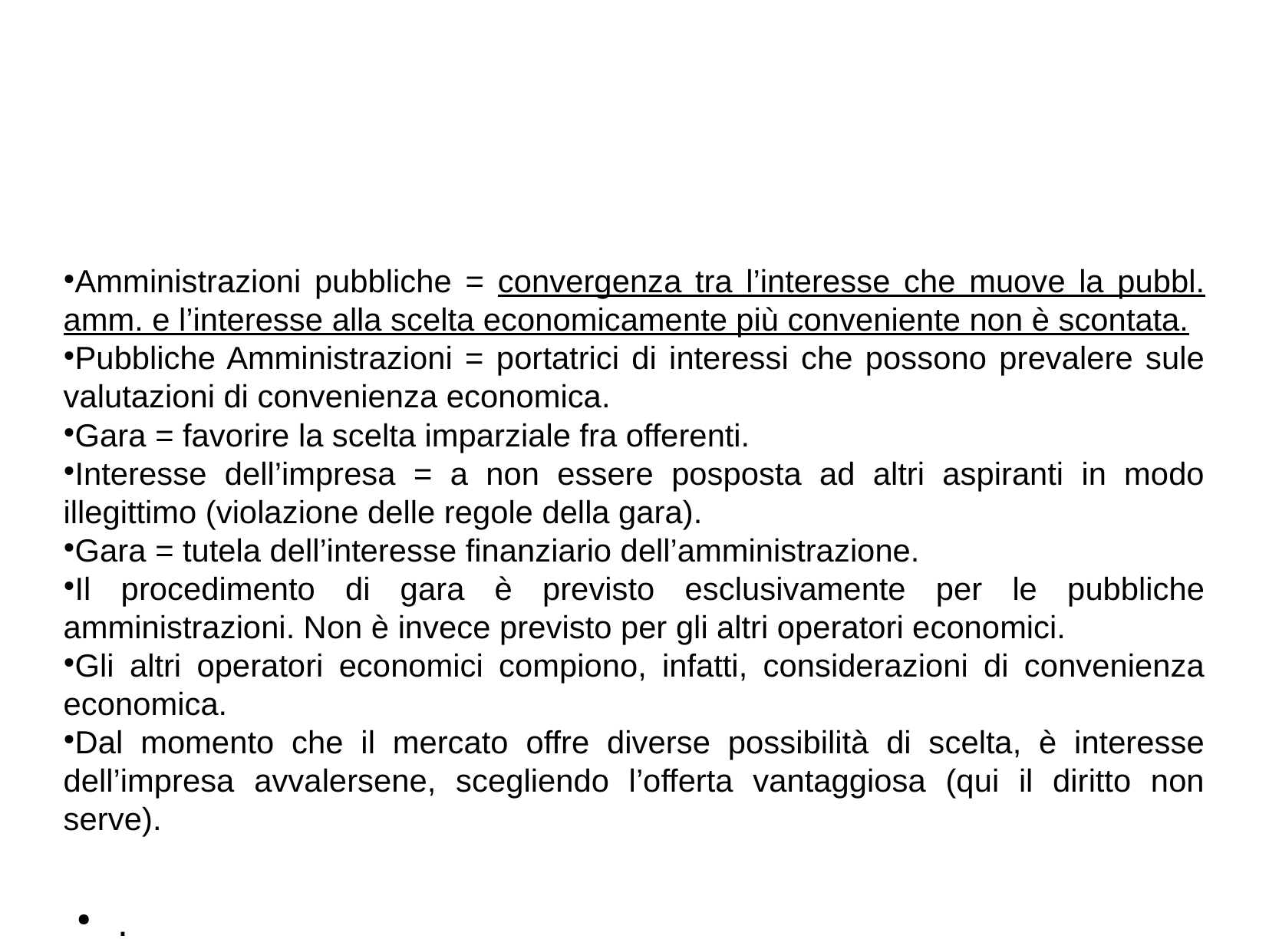

#

Amministrazioni pubbliche = convergenza tra l’interesse che muove la pubbl. amm. e l’interesse alla scelta economicamente più conveniente non è scontata.
Pubbliche Amministrazioni = portatrici di interessi che possono prevalere sule valutazioni di convenienza economica.
Gara = favorire la scelta imparziale fra offerenti.
Interesse dell’impresa = a non essere posposta ad altri aspiranti in modo illegittimo (violazione delle regole della gara).
Gara = tutela dell’interesse finanziario dell’amministrazione.
Il procedimento di gara è previsto esclusivamente per le pubbliche amministrazioni. Non è invece previsto per gli altri operatori economici.
Gli altri operatori economici compiono, infatti, considerazioni di convenienza economica.
Dal momento che il mercato offre diverse possibilità di scelta, è interesse dell’impresa avvalersene, scegliendo l’offerta vantaggiosa (qui il diritto non serve).

.